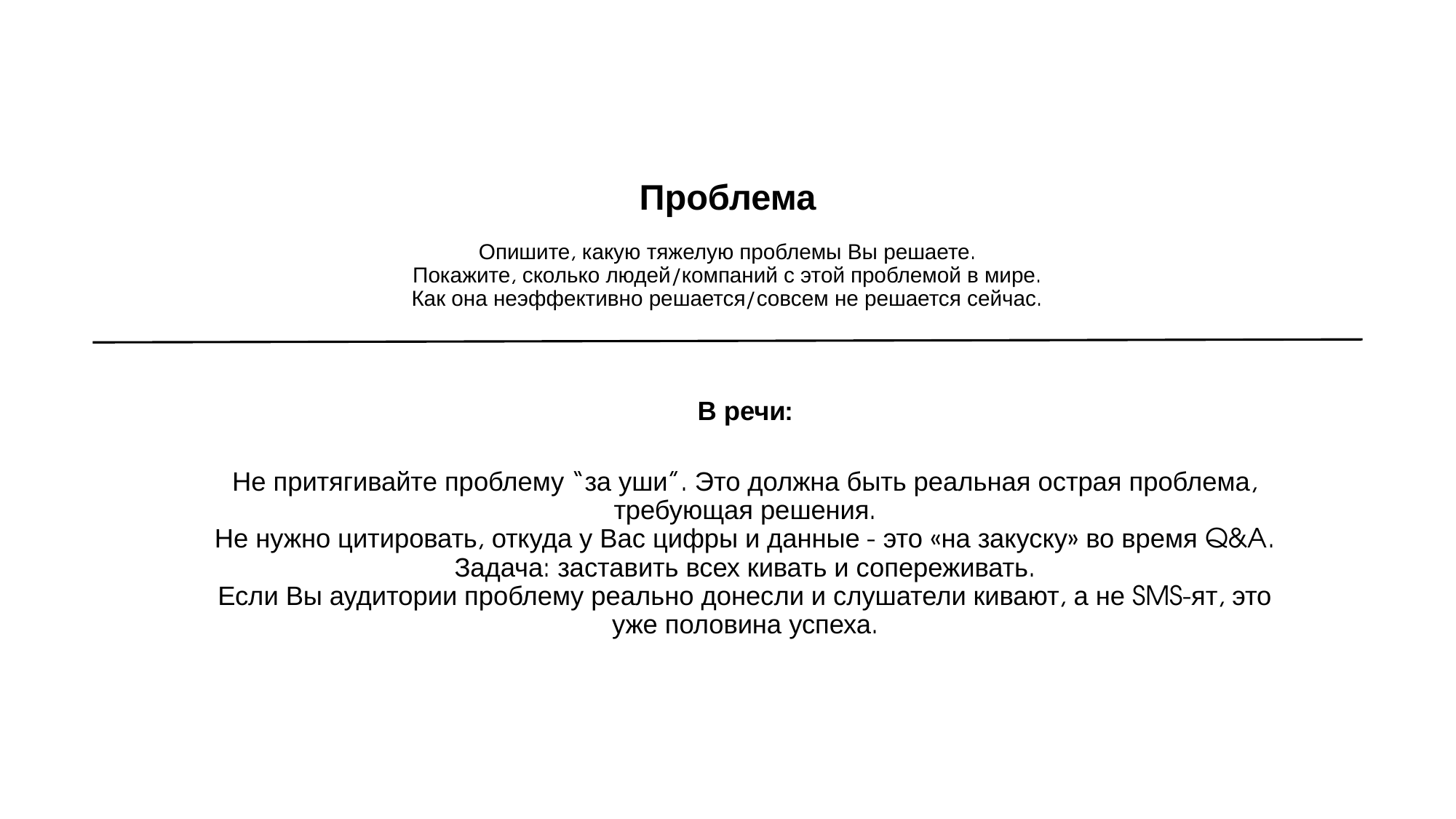

# Проблема Опишите, какую тяжелую проблемы Вы решаете. Покажите, сколько людей/компаний с этой проблемой в мире. Как она неэффективно решается/совсем не решается сейчас.
В речи:
Не притягивайте проблему “за уши”. Это должна быть реальная острая проблема, требующая решения.
Не нужно цитировать, откуда у Вас цифры и данные - это «на закуску» во время Q&A.
Задача: заставить всех кивать и сопереживать.
Если Вы аудитории проблему реально донесли и слушатели кивают, а не SMS-ят, это уже половина успеха.